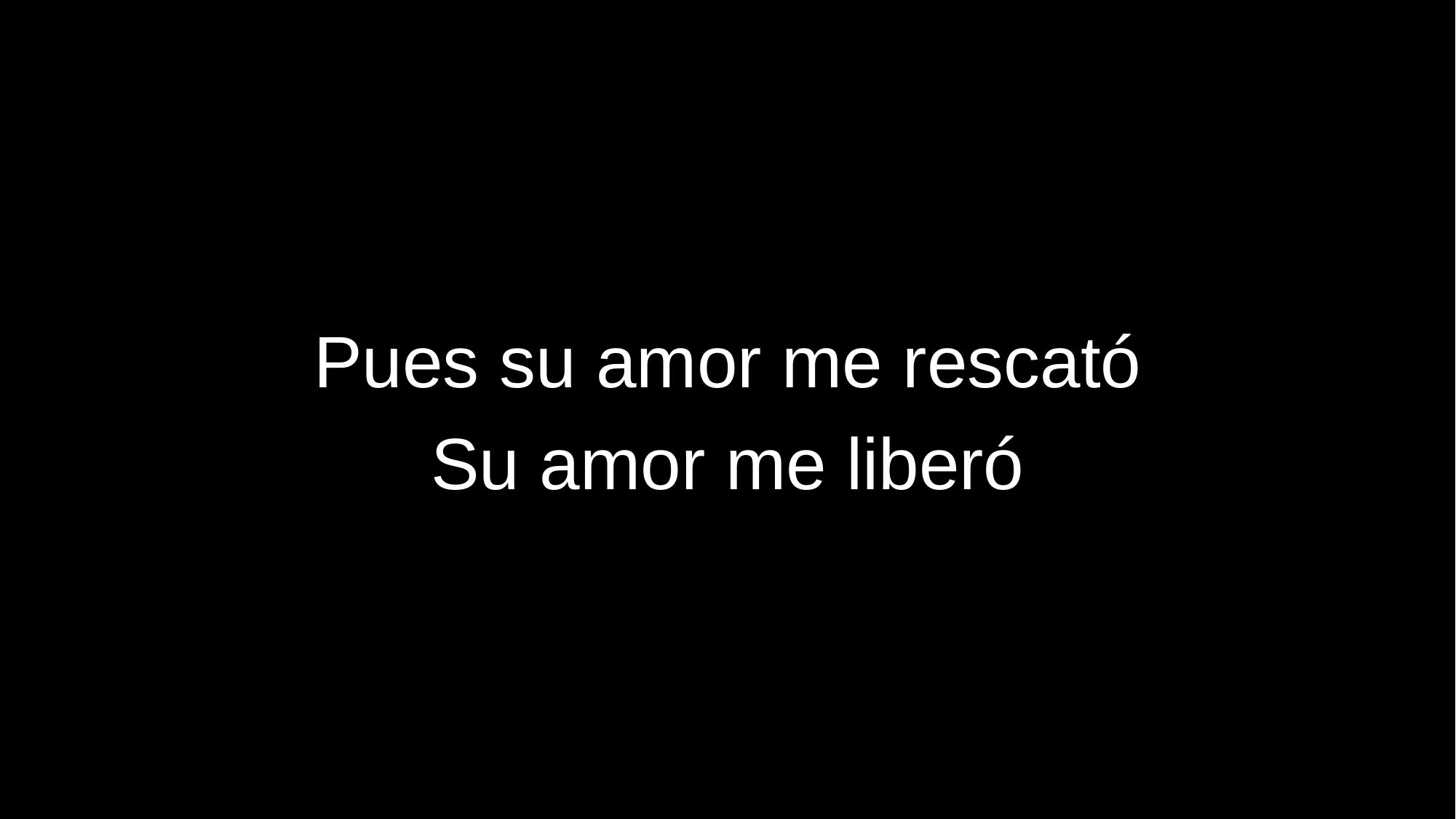

Pues su amor me rescató
Su amor me liberó